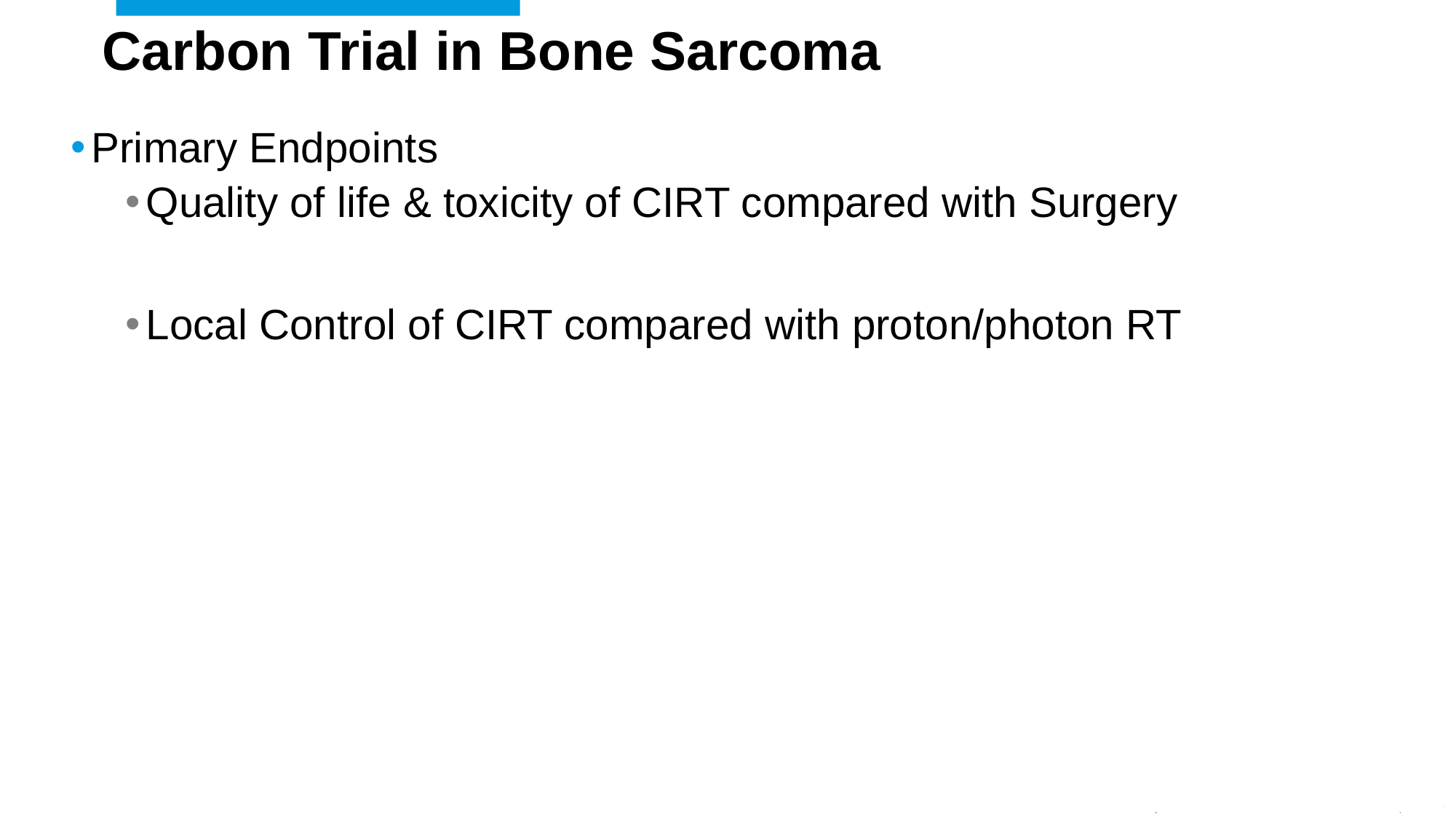

# Carbon Trial in Bone Sarcoma
Primary Endpoints
Quality of life & toxicity of CIRT compared with Surgery

Local Control of CIRT compared with proton/photon RT